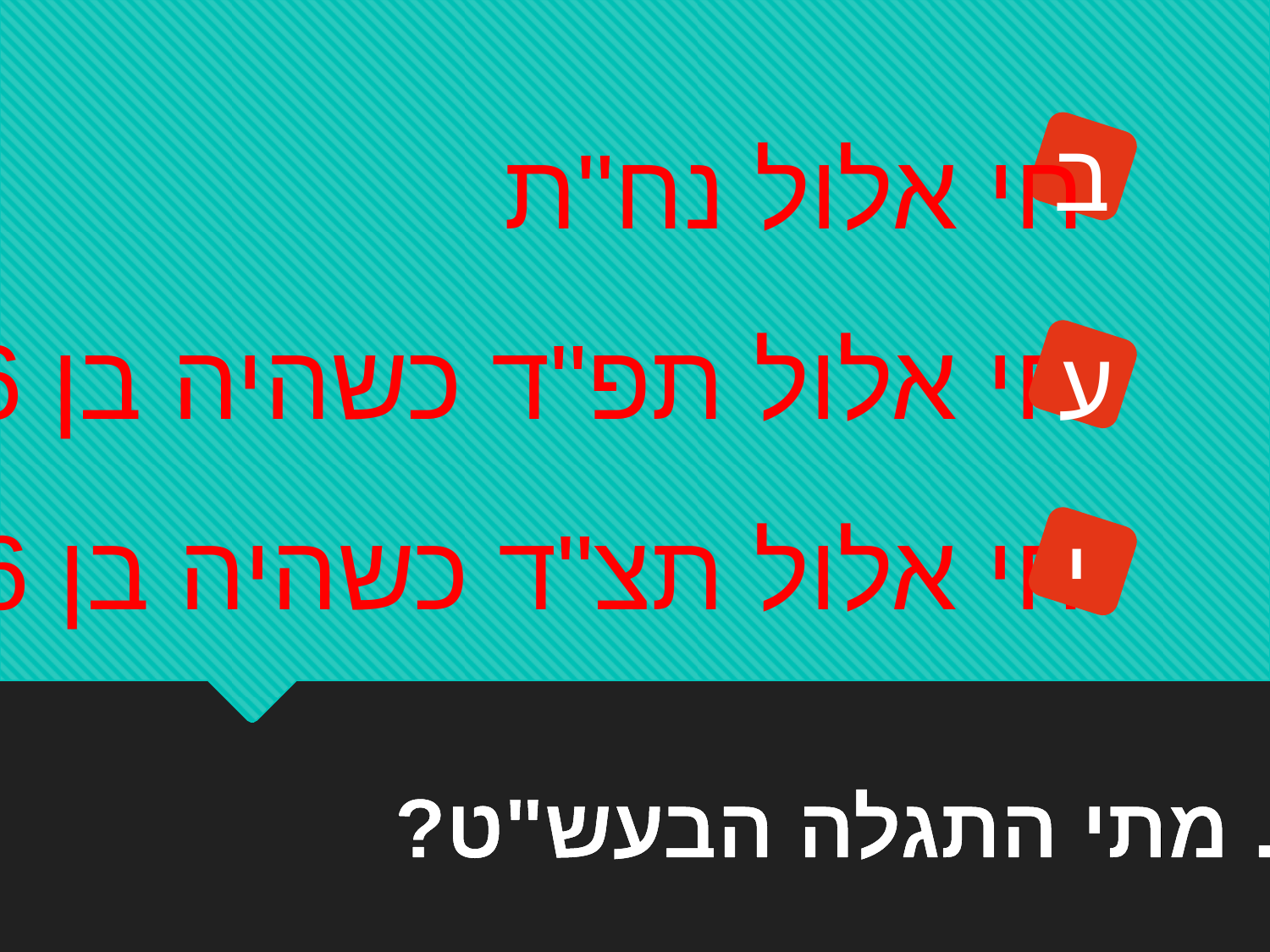

ב
חי אלול נח"ת
חי אלול תפ"ד כשהיה בן 26
חי אלול תצ"ד כשהיה בן 36

ע

י

5. מתי התגלה הבעש"ט?